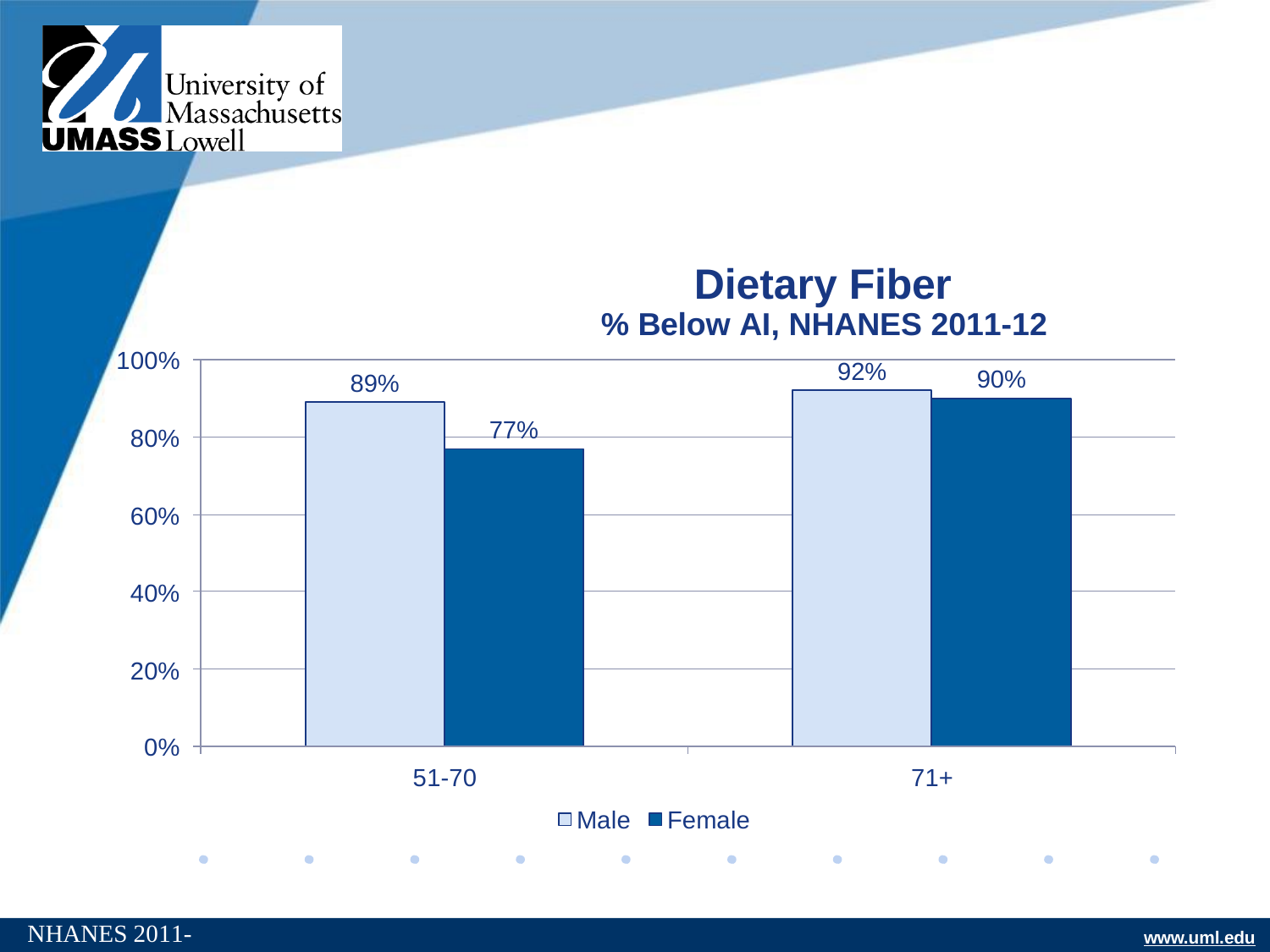

# Dietary Fiber
% Below AI, NHANES 2011-12
100%
92%

90%
89%

77%
80%

60%

40%

20%

0%

51-70
71+
Male
Female

NHANES 2011-2012
www.uml.edu